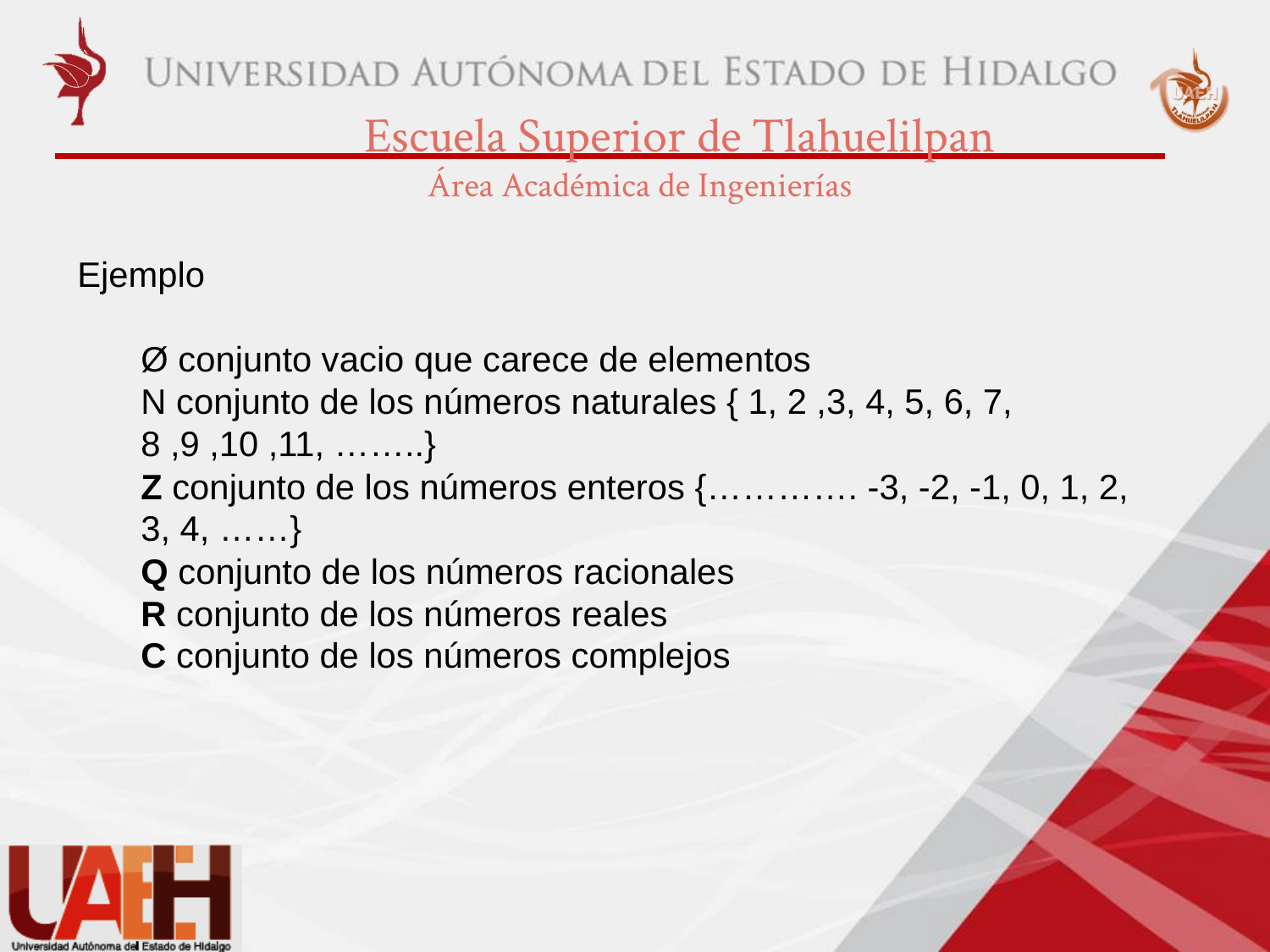

Ejemplo

Ø conjunto vacio que carece de elementos
N conjunto de los números naturales { 1, 2 ,3, 4, 5, 6, 7, 8 ,9 ,10 ,11, ……..}
Z conjunto de los números enteros {…………. -3, -2, -1, 0, 1, 2, 3, 4, ……}
Q conjunto de los números racionales
R conjunto de los números reales
C conjunto de los números complejos